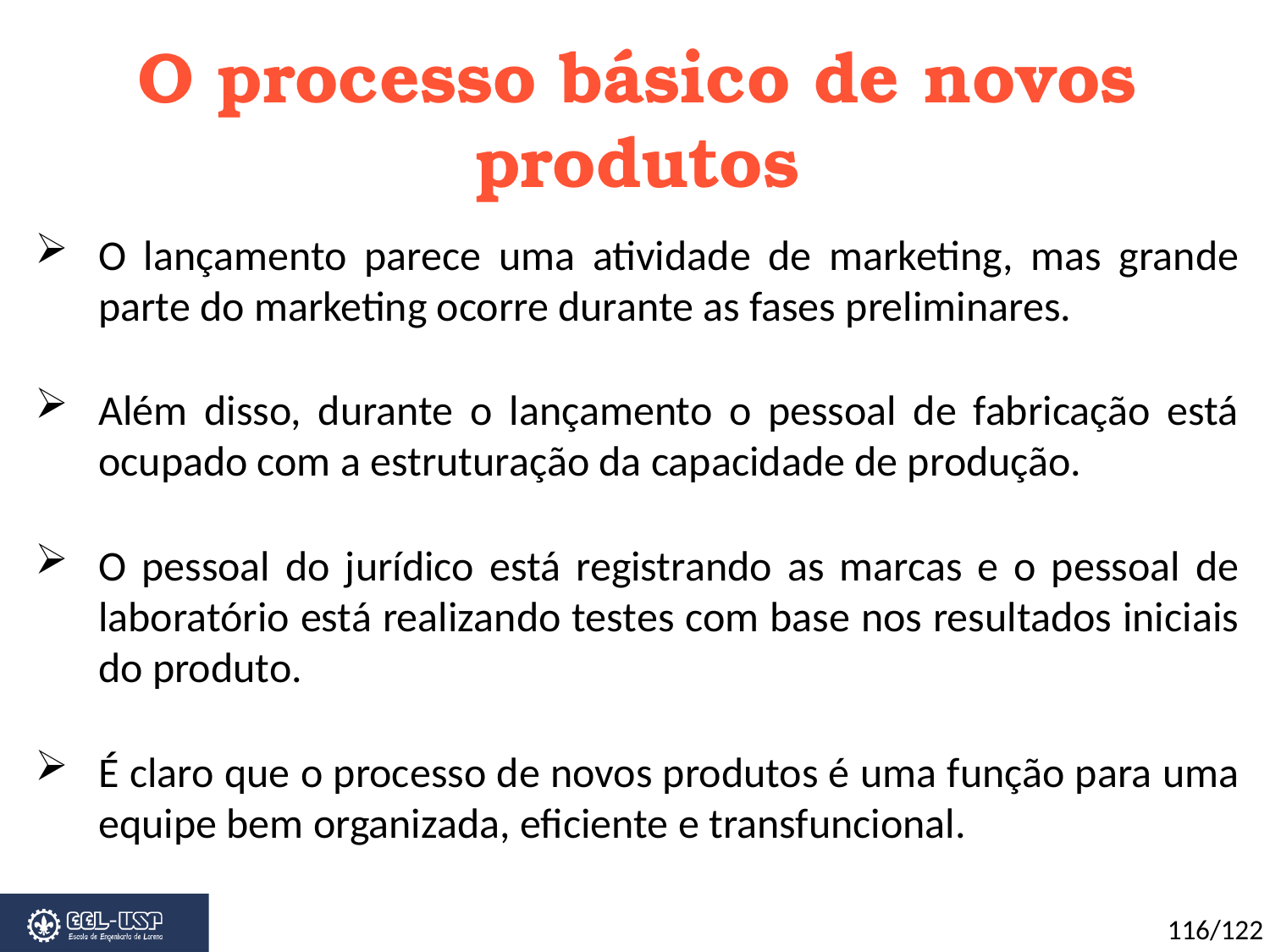

O processo básico de novos produtos

O lançamento parece uma atividade de marketing, mas grande parte do marketing ocorre durante as fases preliminares.

Além disso, durante o lançamento o pessoal de fabricação está ocupado com a estruturação da capacidade de produção.

O pessoal do jurídico está registrando as marcas e o pessoal de laboratório está realizando testes com base nos resultados iniciais do produto.

É claro que o processo de novos produtos é uma função para uma equipe bem organizada, eficiente e transfuncional.
116/122